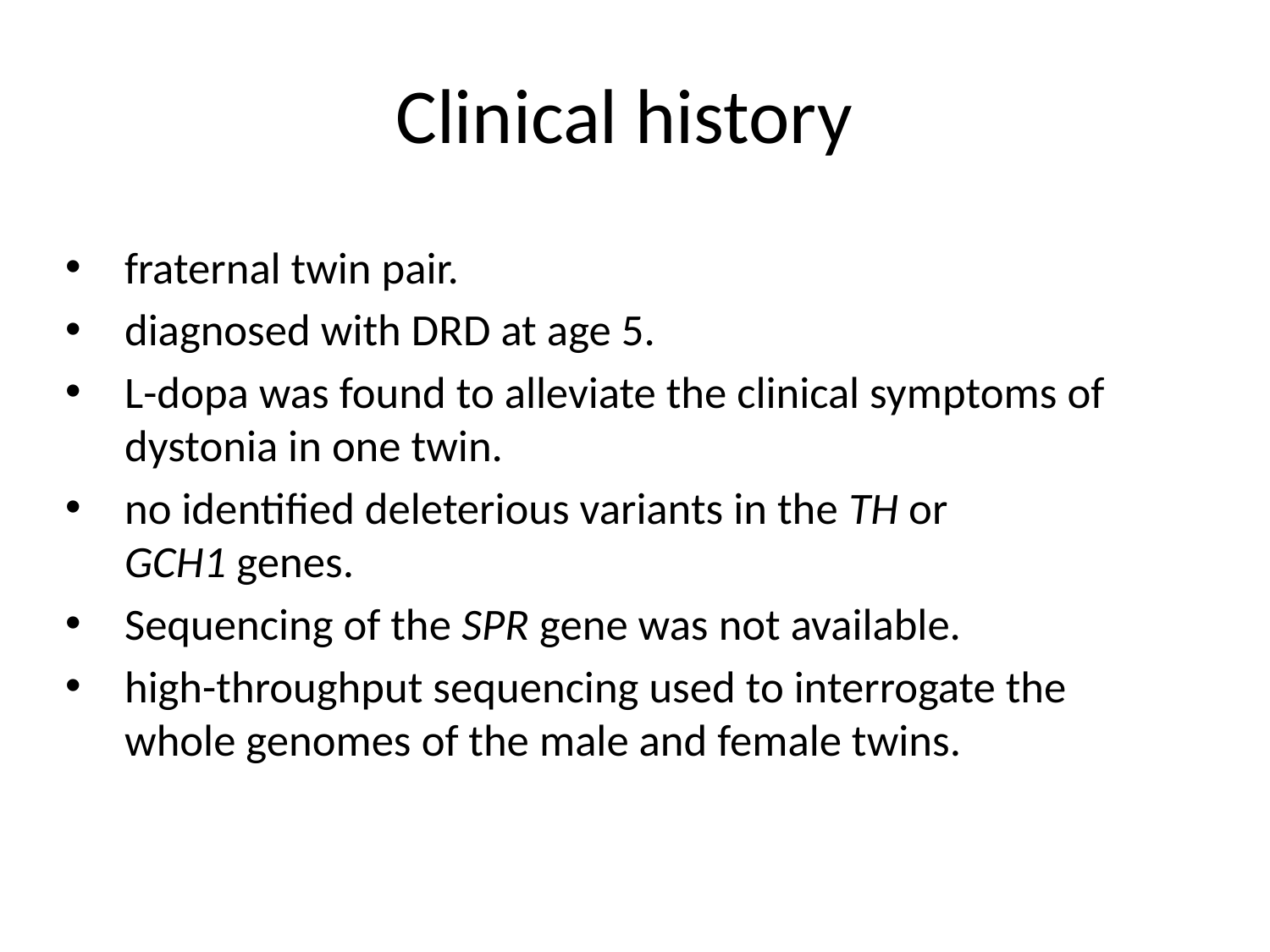

# Clinical history
fraternal twin pair.
diagnosed with DRD at age 5.
L-dopa was found to alleviate the clinical symptoms of dystonia in one twin.
no identified deleterious variants in the TH or GCH1 genes.
Sequencing of the SPR gene was not available.
high-throughput sequencing used to interrogate the whole genomes of the male and female twins.